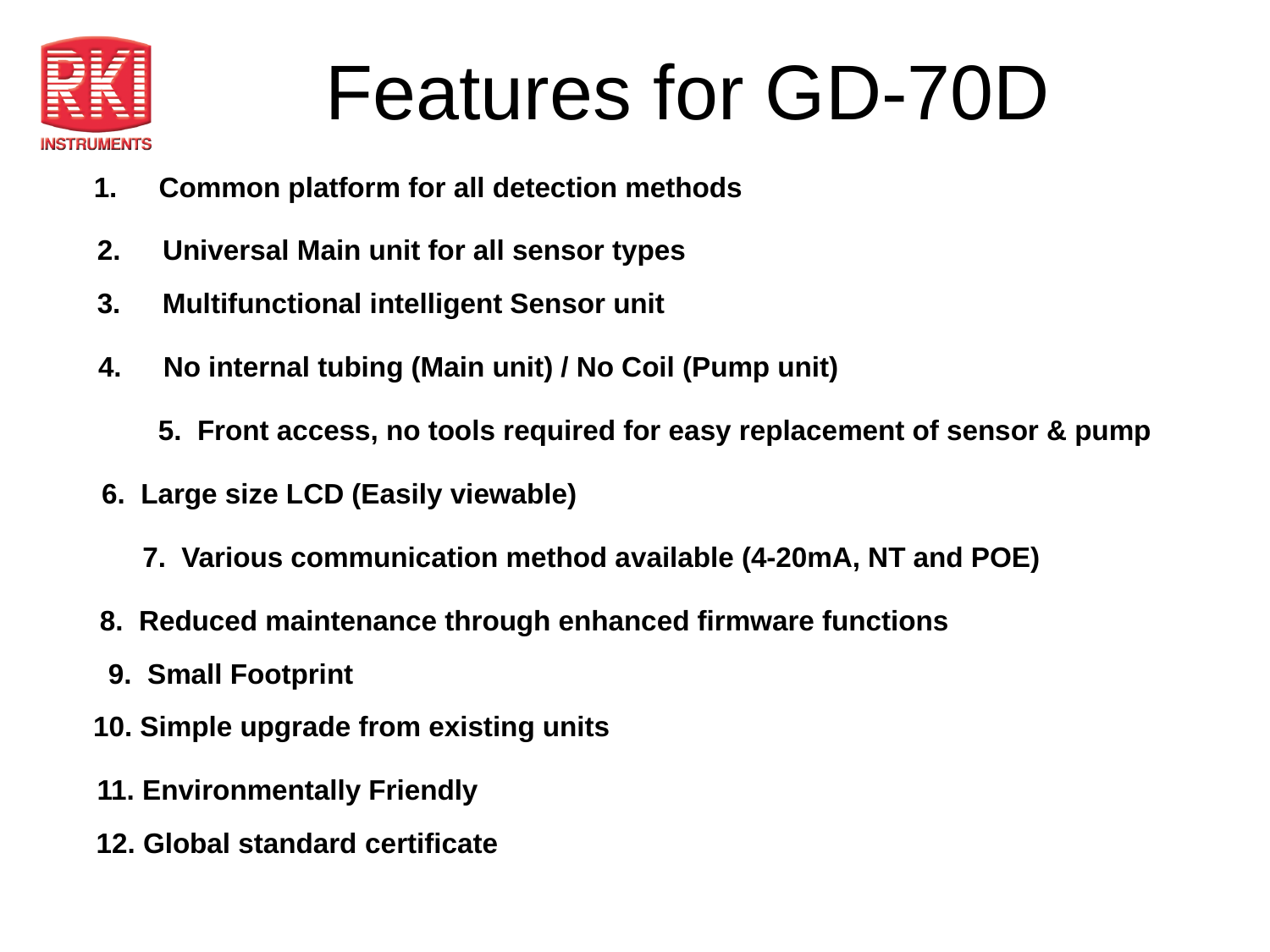

# Features for GD-70D
　1.　Common platform for all detection methods
　2.　Universal Main unit for all sensor types
　3.　Multifunctional intelligent Sensor unit
　4.　No internal tubing (Main unit) / No Coil (Pump unit)
　5.  Front access, no tools required for easy replacement of sensor & pump
  6.  Large size LCD (Easily viewable)
  7.  Various communication method available (4-20mA, NT and POE)
　  8.  Reduced maintenance through enhanced firmware functions
　  9.  Small Footprint
  10. Simple upgrade from existing units
  11. Environmentally Friendly
  12. Global standard certificate